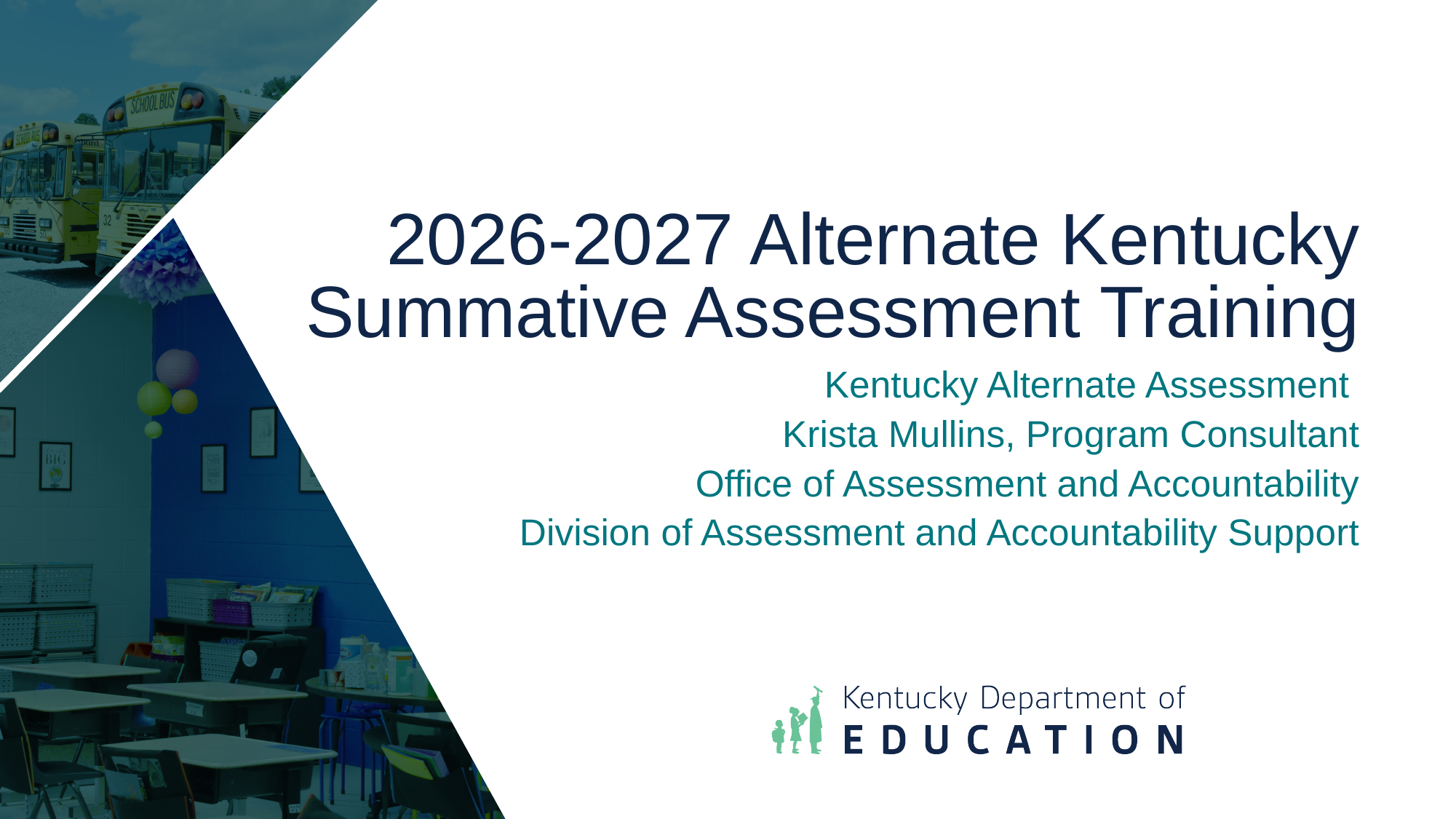

2026-2027 Alternate Kentucky Summative Assessment Training
Kentucky Alternate Assessment
Krista Mullins, Program Consultant
Office of Assessment and Accountability
Division of Assessment and Accountability Support